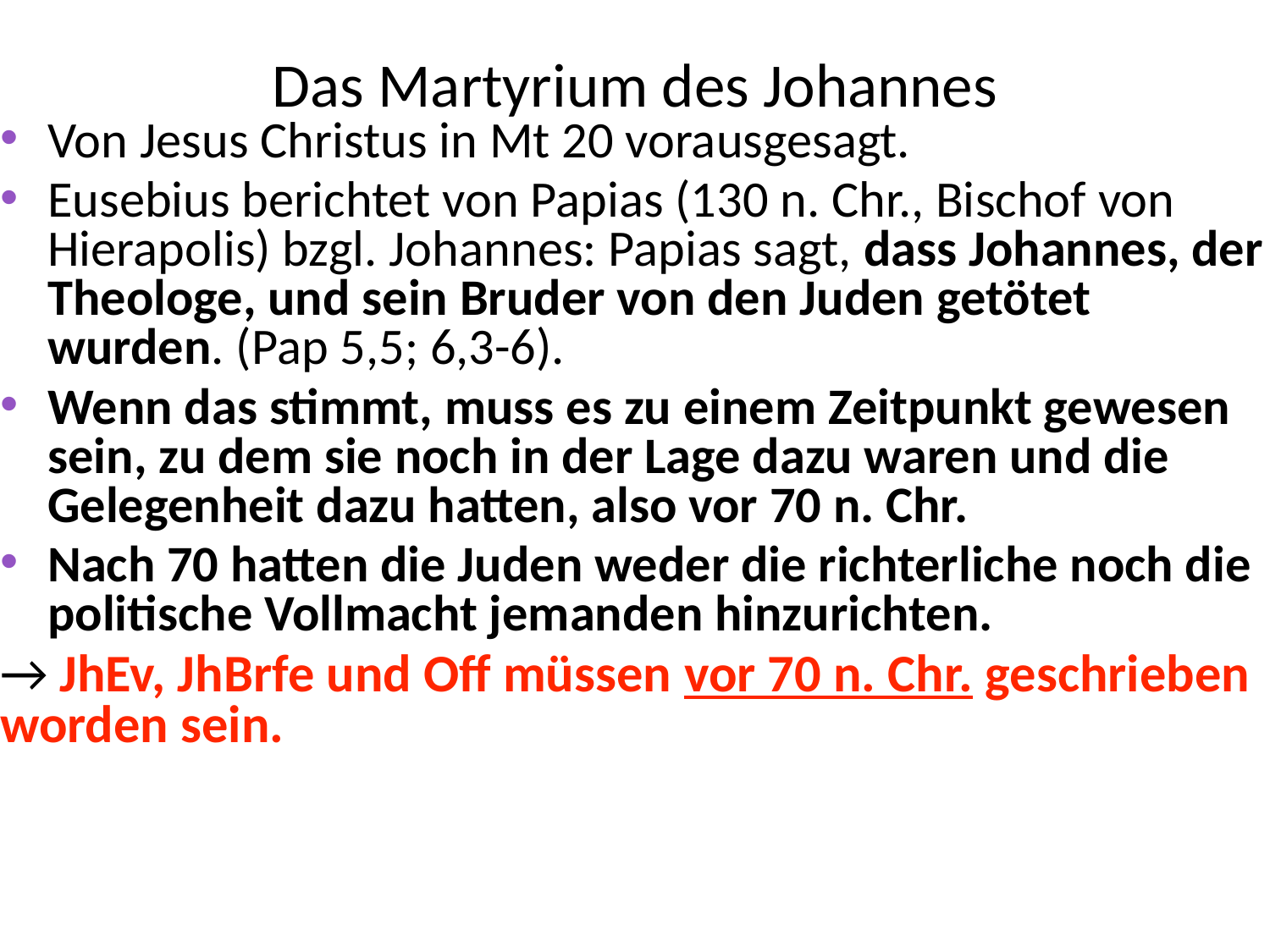

# Das Martyrium des Johannes
Von Jesus Christus in Mt 20 vorausgesagt.
Eusebius berichtet von Papias (130 n. Chr., Bischof von Hierapolis) bzgl. Johannes: Papias sagt, dass Johannes, der Theologe, und sein Bruder von den Juden getötet wurden. (Pap 5,5; 6,3-6).
Wenn das stimmt, muss es zu einem Zeitpunkt gewesen sein, zu dem sie noch in der Lage dazu waren und die Gelegenheit dazu hatten, also vor 70 n. Chr.
Nach 70 hatten die Juden weder die richterliche noch die politische Vollmacht jemanden hinzurichten.
→ JhEv, JhBrfe und Off müssen vor 70 n. Chr. geschrieben worden sein.